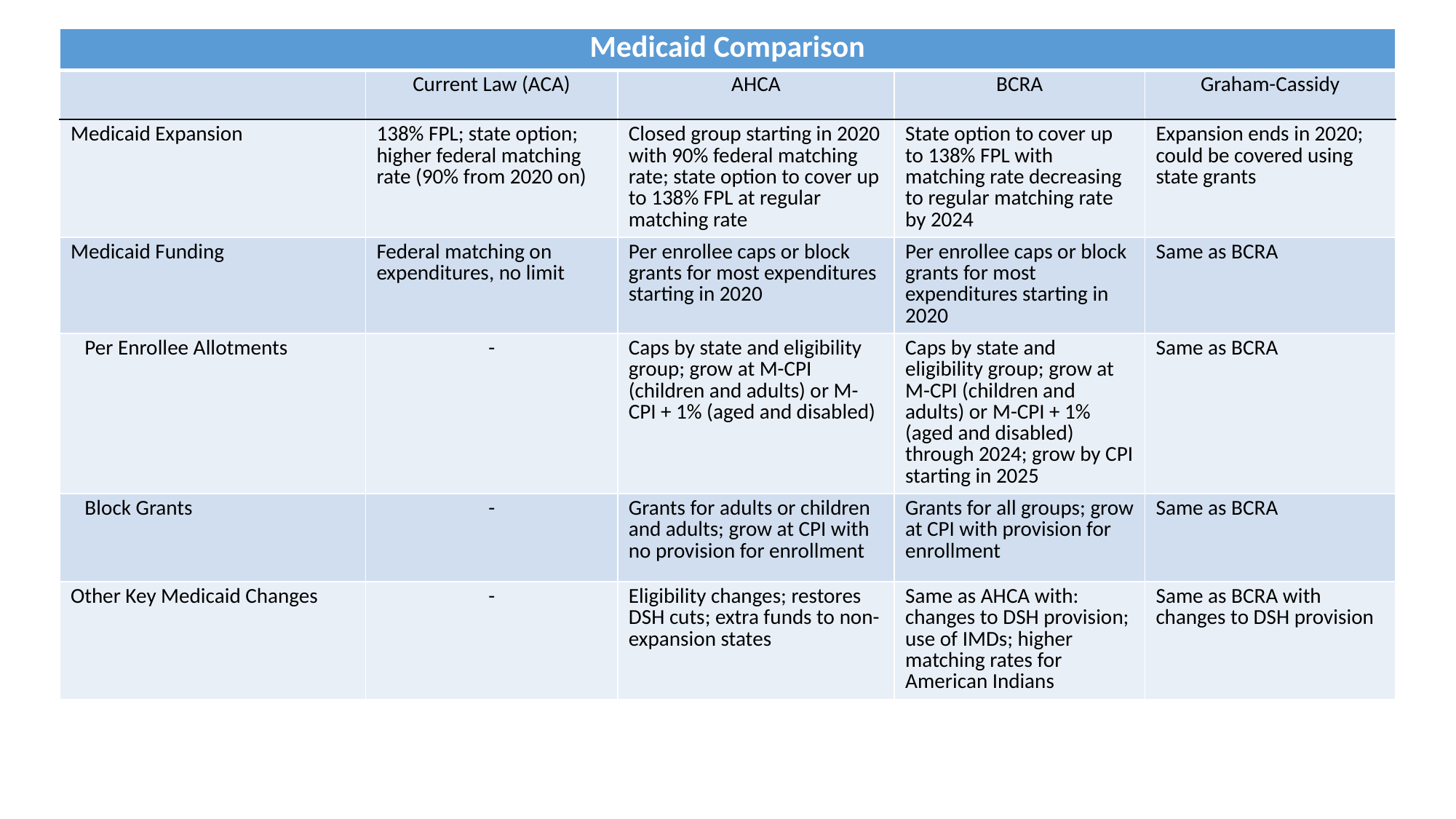

| Medicaid Comparison |  |  |  |  |
| --- | --- | --- | --- | --- |
|  | Current Law (ACA) | AHCA | BCRA | Graham-Cassidy |
| Medicaid Expansion | 138% FPL; state option; higher federal matching rate (90% from 2020 on) | Closed group starting in 2020 with 90% federal matching rate; state option to cover up to 138% FPL at regular matching rate | State option to cover up to 138% FPL with matching rate decreasing to regular matching rate by 2024 | Expansion ends in 2020; could be covered using state grants |
| Medicaid Funding | Federal matching on expenditures, no limit | Per enrollee caps or block grants for most expenditures starting in 2020 | Per enrollee caps or block grants for most expenditures starting in 2020 | Same as BCRA |
| Per Enrollee Allotments | - | Caps by state and eligibility group; grow at M-CPI (children and adults) or M-CPI + 1% (aged and disabled) | Caps by state and eligibility group; grow at M-CPI (children and adults) or M-CPI + 1% (aged and disabled) through 2024; grow by CPI starting in 2025 | Same as BCRA |
| Block Grants | - | Grants for adults or children and adults; grow at CPI with no provision for enrollment | Grants for all groups; grow at CPI with provision for enrollment | Same as BCRA |
| Other Key Medicaid Changes | - | Eligibility changes; restores DSH cuts; extra funds to non-expansion states | Same as AHCA with: changes to DSH provision; use of IMDs; higher matching rates for American Indians | Same as BCRA with changes to DSH provision |
Expansion
Per enrollee caps and block grants
Any other key changes